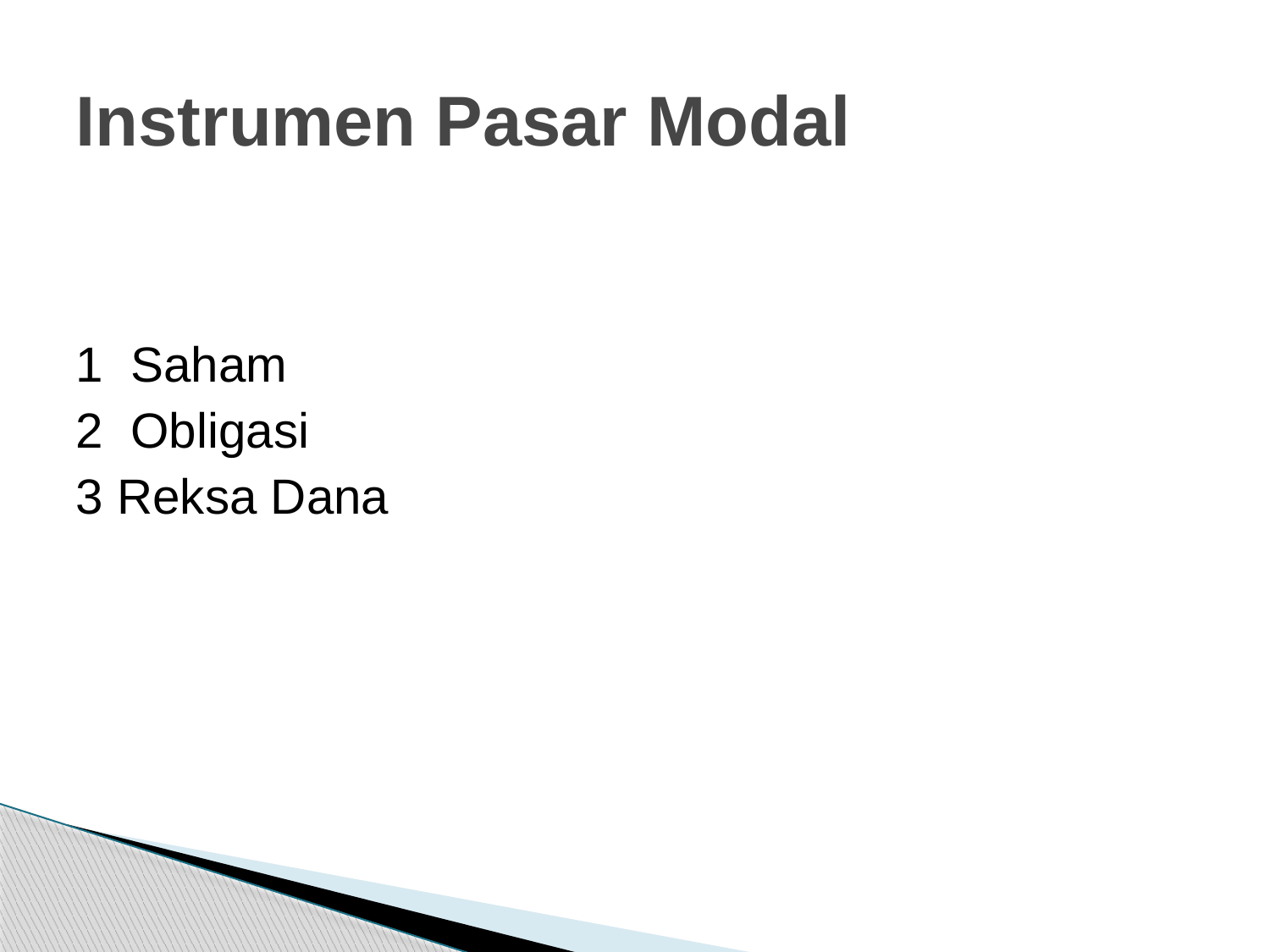

# Instrumen Pasar Modal
1  Saham
2  Obligasi
3 Reksa Dana